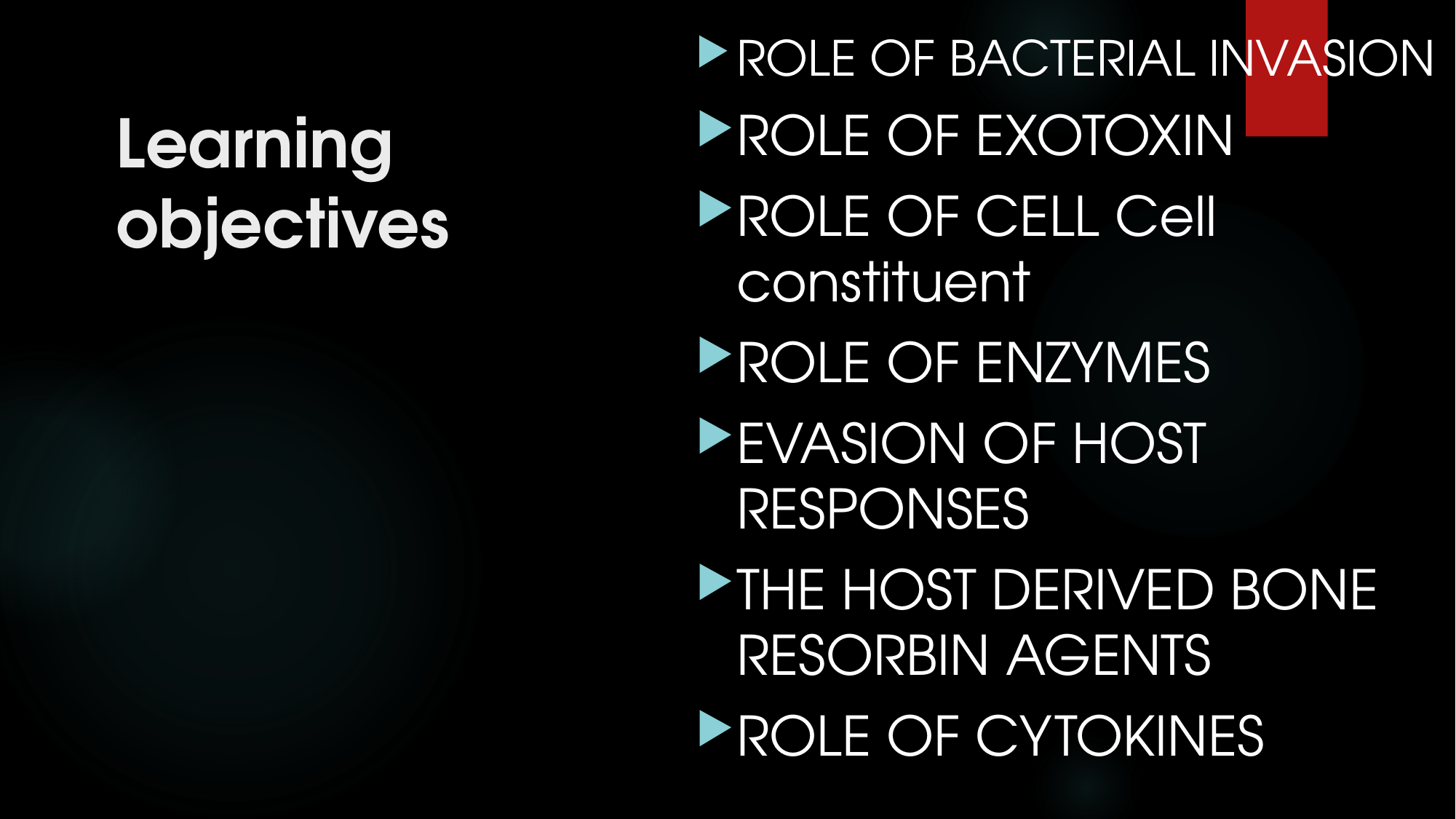

ROLE OF BACTERIAL INVASION
ROLE OF EXOTOXIN
ROLE OF CELL Cell constituent
ROLE OF ENZYMES
EVASION OF HOST RESPONSES
THE HOST DERIVED BONE RESORBIN AGENTS
ROLE OF CYTOKINES
# Learning objectives